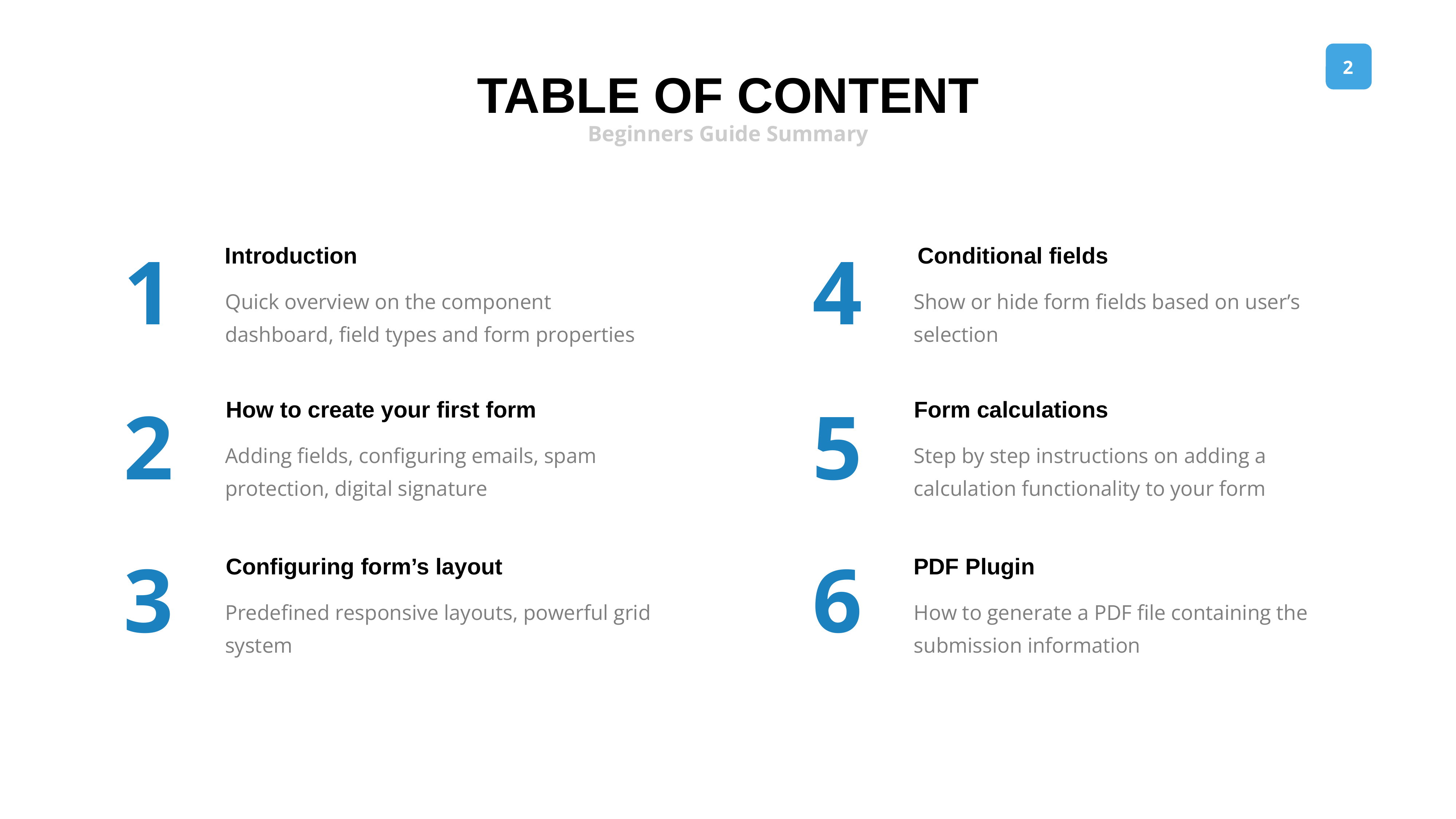

TABLE OF CONTENT
Beginners Guide Summary
1
4
Introduction
Conditional fields
Quick overview on the component dashboard, field types and form properties
Show or hide form fields based on user’s selection
2
5
How to create your first form
Form calculations
Adding fields, configuring emails, spam protection, digital signature
Step by step instructions on adding a calculation functionality to your form
3
6
Configuring form’s layout
PDF Plugin
Predefined responsive layouts, powerful grid system
How to generate a PDF file containing the submission information